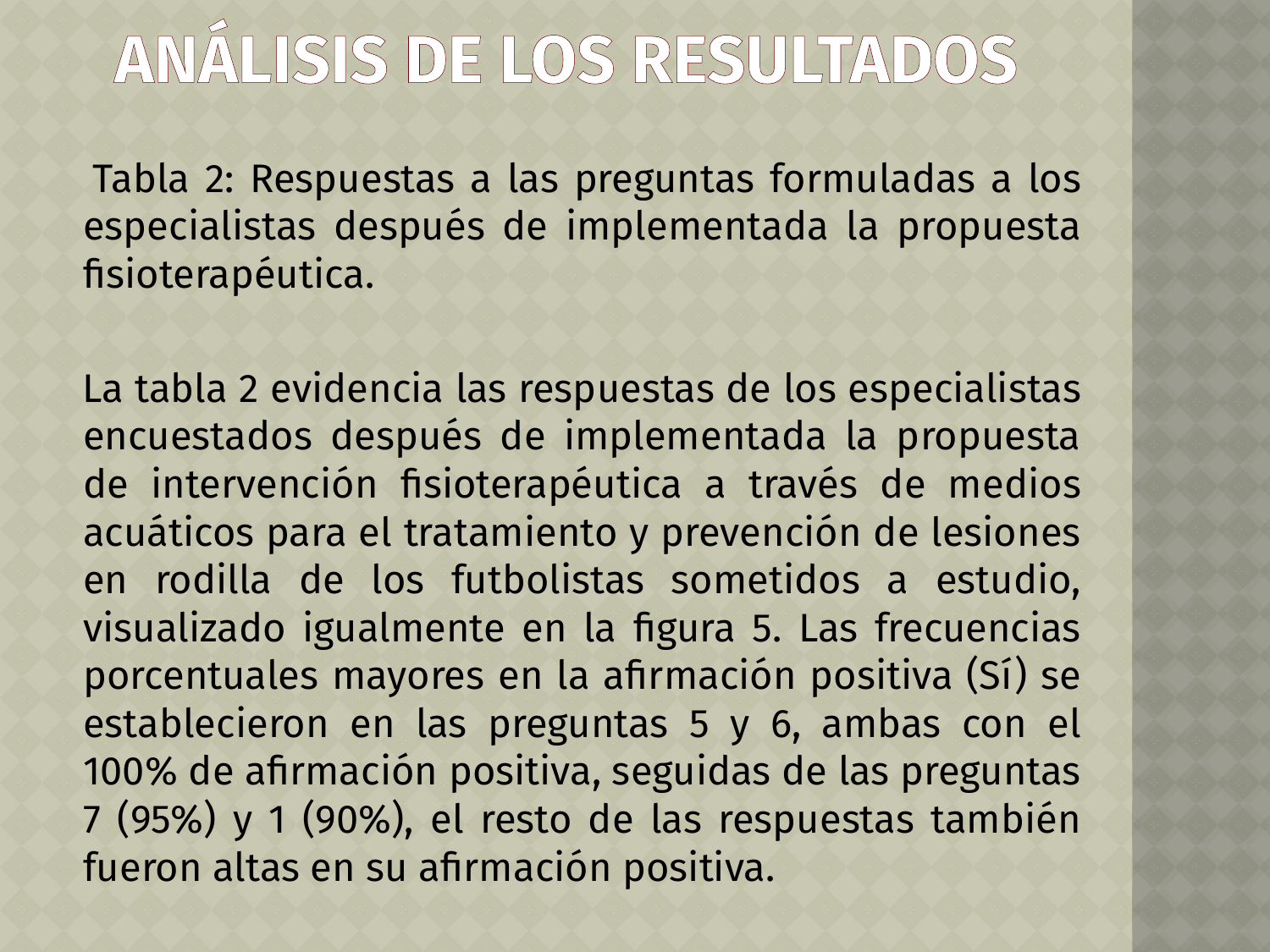

# ANÁLISIS DE LOS RESULTADOS
   Tabla 2: Respuestas a las preguntas formuladas a los especialistas después de implementada la propuesta fisioterapéutica.

   La tabla 2 evidencia las respuestas de los especialistas encuestados después de implementada la propuesta de intervención fisioterapéutica a través de medios acuáticos para el tratamiento y prevención de lesiones en rodilla de los futbolistas sometidos a estudio, visualizado igualmente en la figura 5. Las frecuencias porcentuales mayores en la afirmación positiva (Sí) se establecieron en las preguntas 5 y 6, ambas con el 100% de afirmación positiva, seguidas de las preguntas 7 (95%) y 1 (90%), el resto de las respuestas también fueron altas en su afirmación positiva.